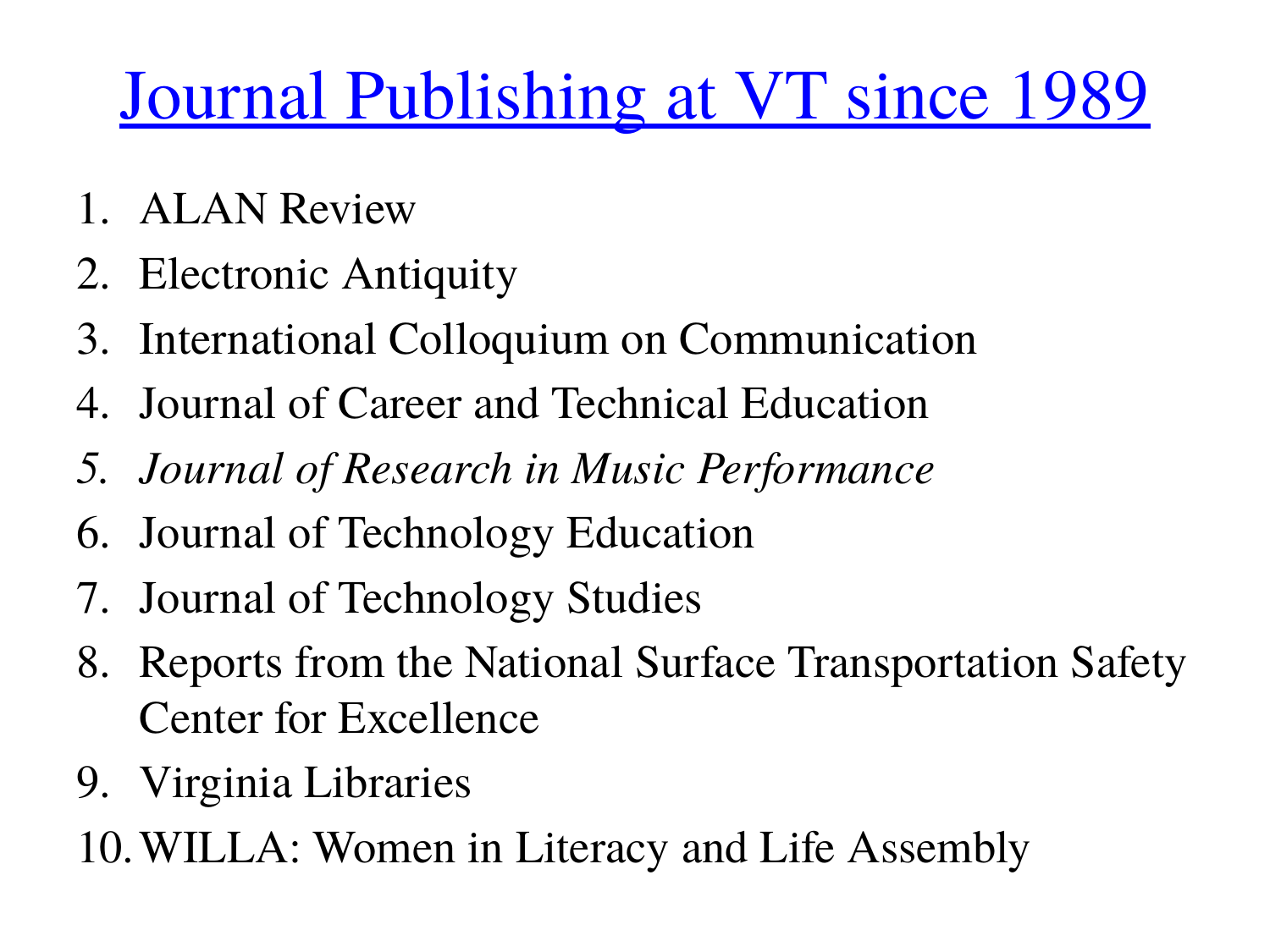

# Journal Publishing at VT since 1989
ALAN Review
Electronic Antiquity
International Colloquium on Communication
Journal of Career and Technical Education
Journal of Research in Music Performance
Journal of Technology Education
Journal of Technology Studies
Reports from the National Surface Transportation Safety Center for Excellence
Virginia Libraries
WILLA: Women in Literacy and Life Assembly